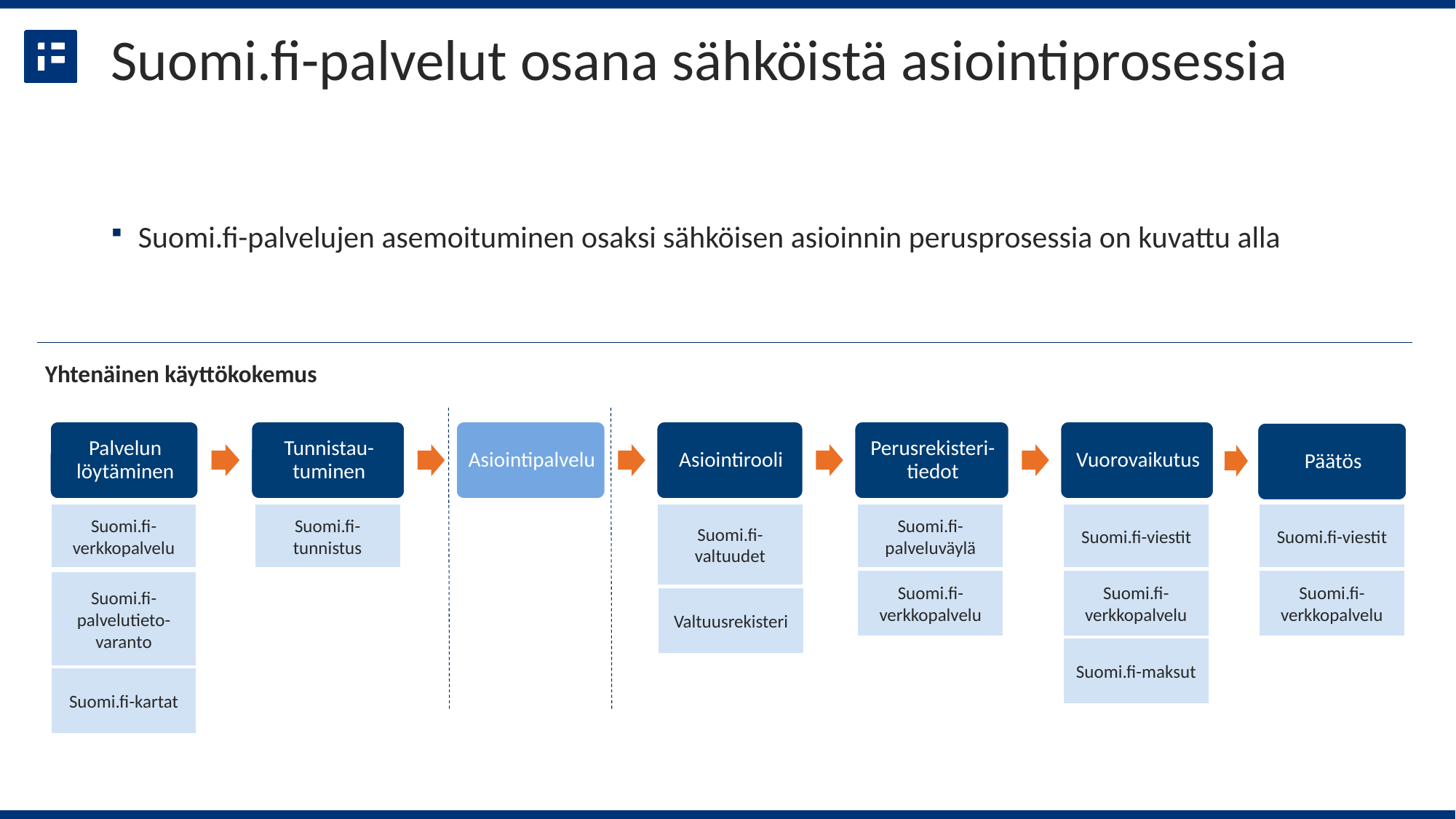

# Suomi.fi-palvelut osana sähköistä asiointiprosessia

Suomi.fi-palvelujen asemoituminen osaksi sähköisen asioinnin perusprosessia on kuvattu alla
Palvelun löytäminen

Tunnistau-tuminen

Asiointipalvelu

Asiointirooli

Perusrekisteri-tiedot

Vuorovaikutus

Päätös
Yhtenäinen käyttökokemus
Suomi.fi-verkkopalvelu
Suomi.fi-tunnistus
Suomi.fi-valtuudet
Suomi.fi-palveluväylä
Suomi.fi-viestit
Suomi.fi-viestit
Suomi.fi-verkkopalvelu
Suomi.fi-verkkopalvelu
Suomi.fi-verkkopalvelu
Suomi.fi-palvelutieto-varanto
Valtuusrekisteri
Suomi.fi-maksut
Suomi.fi-kartat